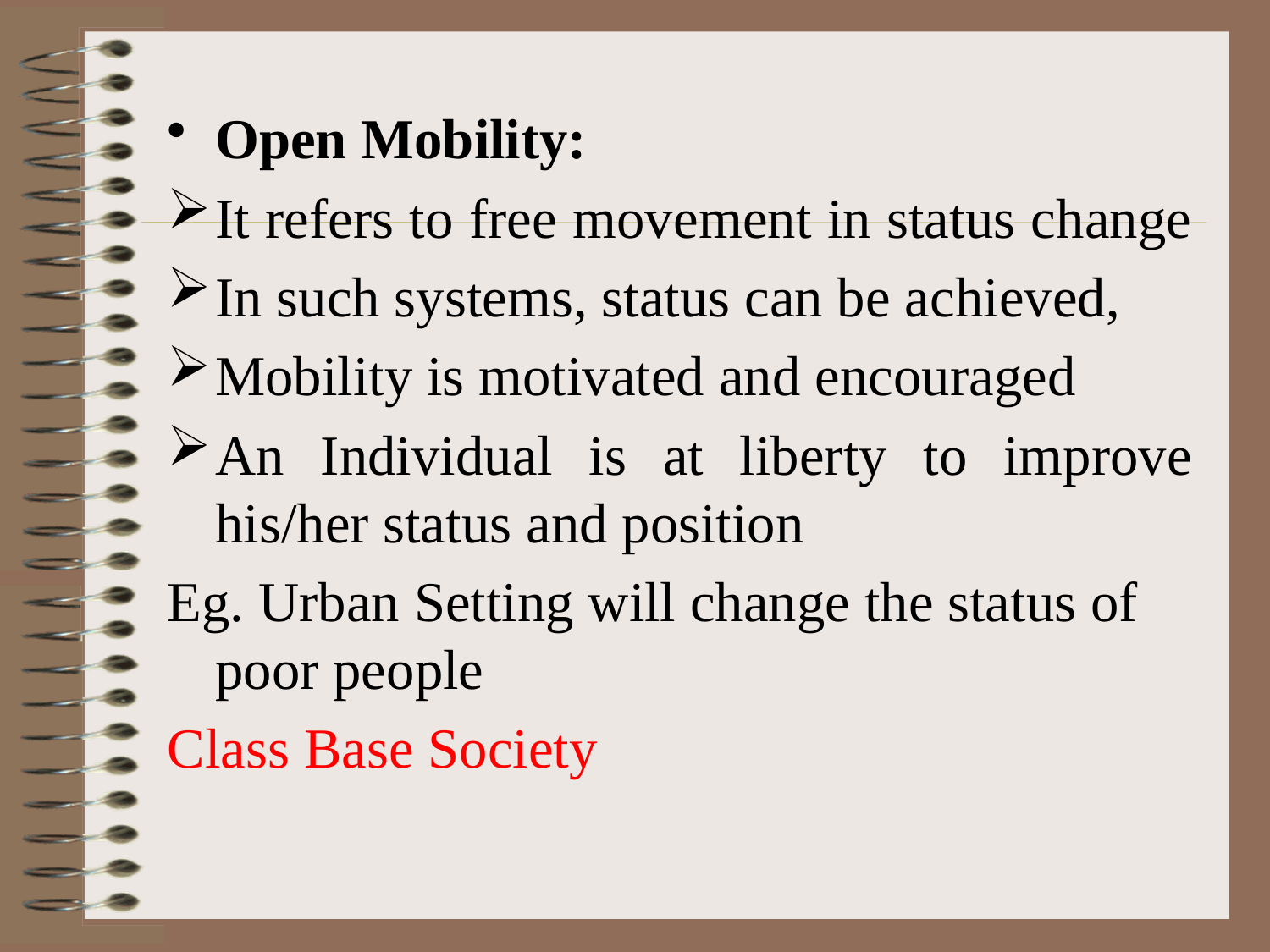

Open Mobility:
It refers to free movement in status change
In such systems, status can be achieved,
Mobility is motivated and encouraged
An Individual is at liberty to improve his/her status and position
Eg. Urban Setting will change the status of poor people
Class Base Society